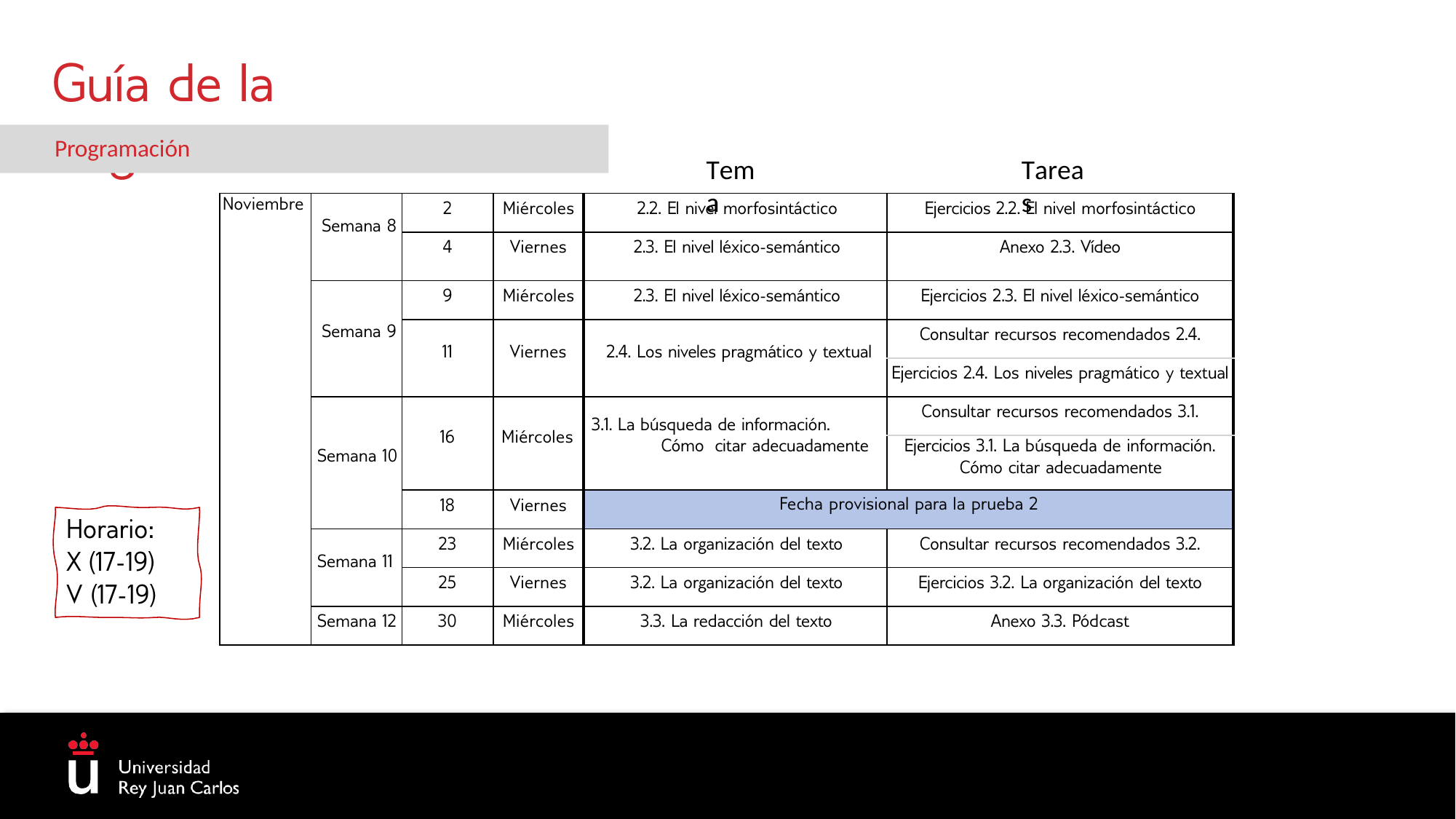

# Guía de la asignatura

Programación
Tema
Tareas
| Noviembre | Semana 8 | 2 | Miércoles | 2.2. El nivel morfosintáctico | Ejercicios 2.2. El nivel morfosintáctico |
| --- | --- | --- | --- | --- | --- |
|  |  | 4 | Viernes | 2.3. El nivel léxico-semántico | Anexo 2.3. Vídeo |
|  | Semana 9 | 9 | Miércoles | 2.3. El nivel léxico-semántico | Ejercicios 2.3. El nivel léxico-semántico |
|  |  | 11 | Viernes | 2.4. Los niveles pragmático y textual | Consultar recursos recomendados 2.4. |
|  |  |  |  |  | Ejercicios 2.4. Los niveles pragmático y textual |
|  | Semana 10 | 16 | Miércoles | 3.1. La búsqueda de información. Cómo citar adecuadamente | Consultar recursos recomendados 3.1. |
|  |  |  |  |  | Ejercicios 3.1. La búsqueda de información. Cómo citar adecuadamente |
|  |  | 18 | Viernes | Fecha provisional para la prueba 2 |  |
|  | Semana 11 | 23 | Miércoles | 3.2. La organización del texto | Consultar recursos recomendados 3.2. |
|  |  | 25 | Viernes | 3.2. La organización del texto | Ejercicios 3.2. La organización del texto |
|  | Semana 12 | 30 | Miércoles | 3.3. La redacción del texto | Anexo 3.3. Pódcast |

Horario:
X (17-19)
V (17-19)